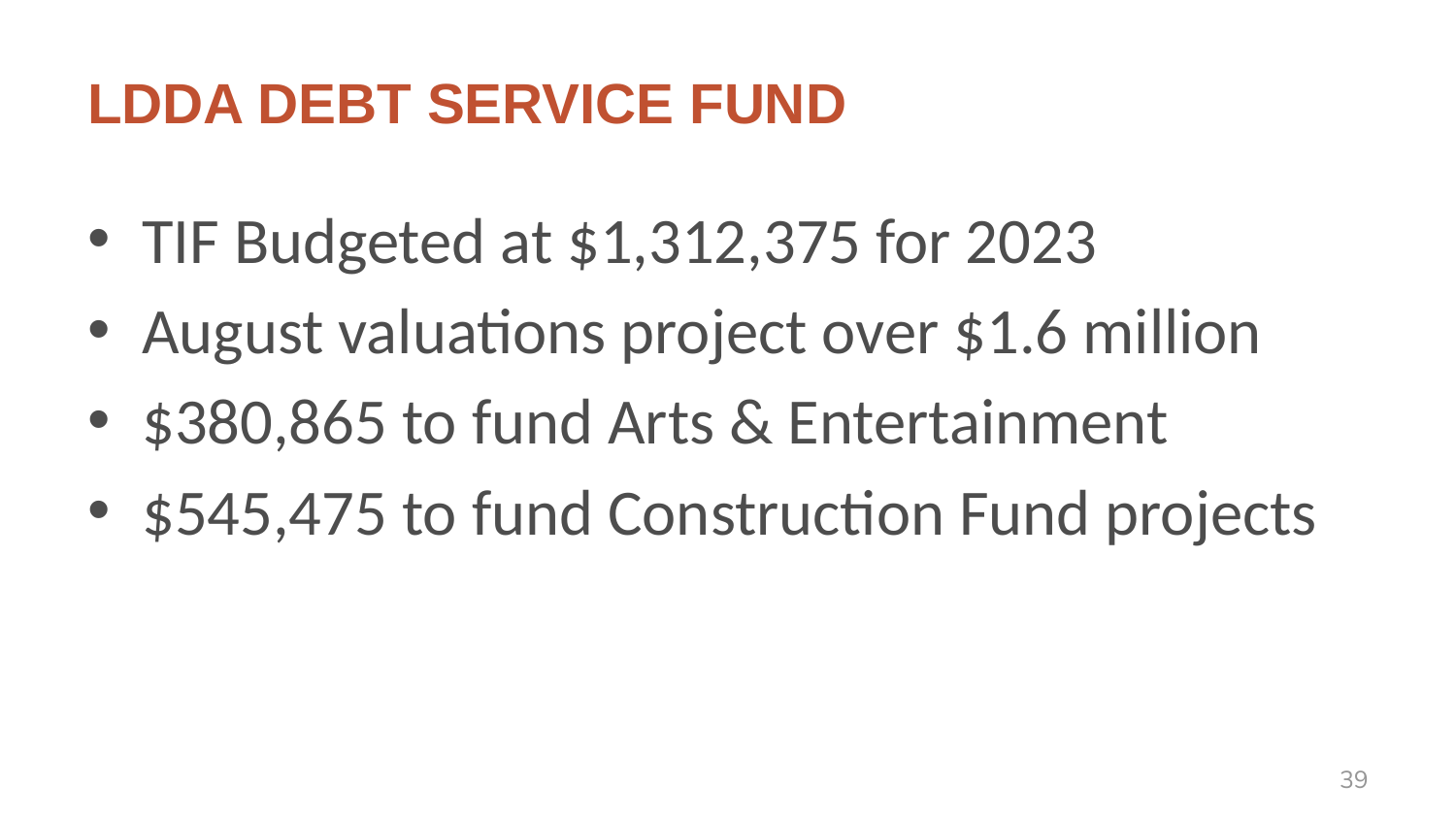

# LDDA DEBT SERVICE FUND
TIF Budgeted at $1,312,375 for 2023
August valuations project over $1.6 million
$380,865 to fund Arts & Entertainment
$545,475 to fund Construction Fund projects

39